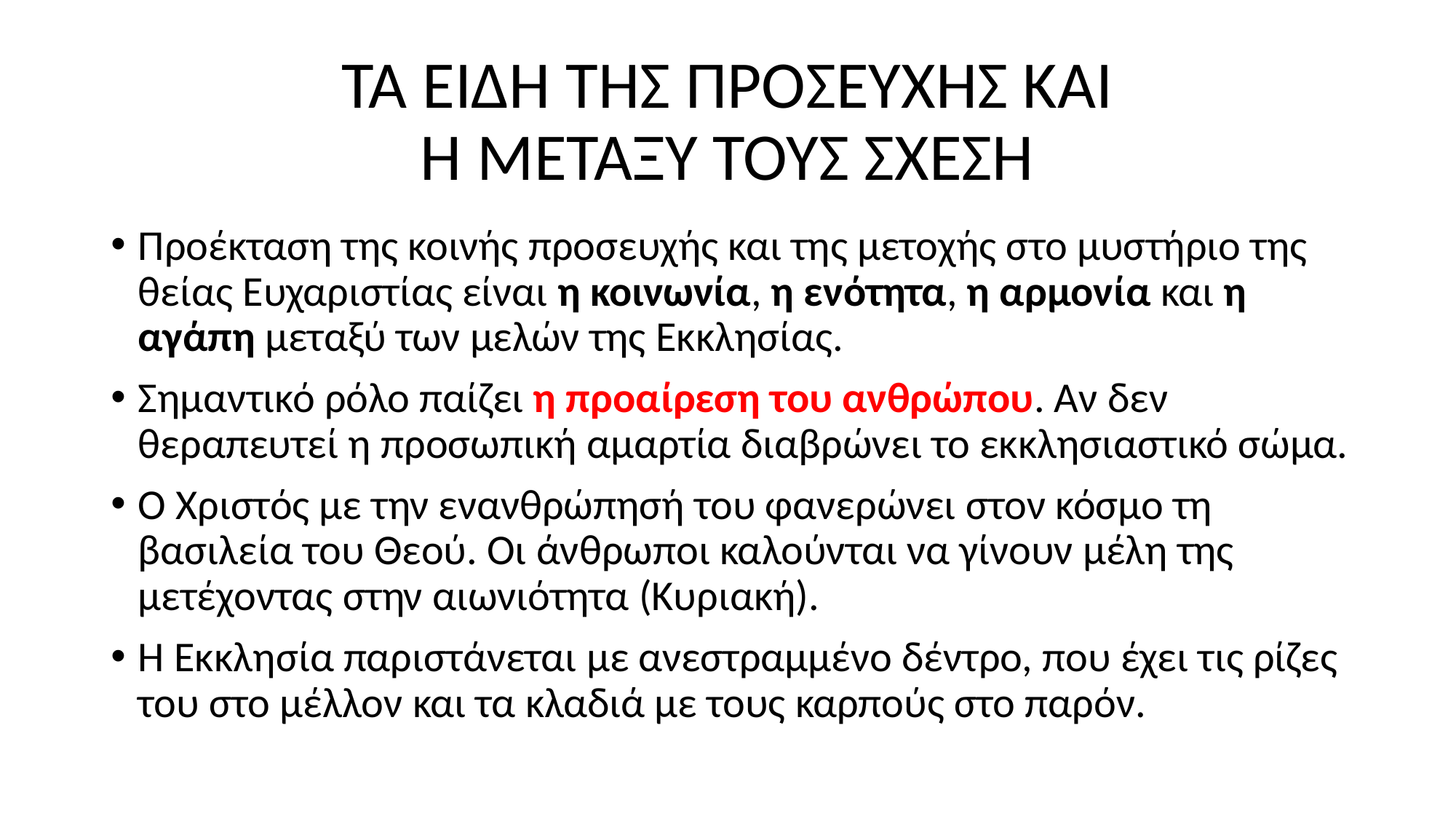

# ΤΑ ΕΙΔΗ ΤΗΣ ΠΡΟΣΕΥΧΗΣ ΚΑΙ Η ΜΕΤΑΞΥ ΤΟΥΣ ΣΧΕΣΗ
Προέκταση της κοινής προσευχής και της μετοχής στο μυστήριο της θείας Ευχαριστίας είναι η κοινωνία, η ενότητα, η αρμονία και η αγάπη μεταξύ των μελών της Εκκλησίας.
Σημαντικό ρόλο παίζει η προαίρεση του ανθρώπου. Αν δεν θεραπευτεί η προσωπική αμαρτία διαβρώνει το εκκλησιαστικό σώμα.
Ο Χριστός με την ενανθρώπησή του φανερώνει στον κόσμο τη βασιλεία του Θεού. Οι άνθρωποι καλούνται να γίνουν μέλη της μετέχοντας στην αιωνιότητα (Κυριακή).
Η Εκκλησία παριστάνεται με ανεστραμμένο δέντρο, που έχει τις ρίζες του στο μέλλον και τα κλαδιά με τους καρπούς στο παρόν.